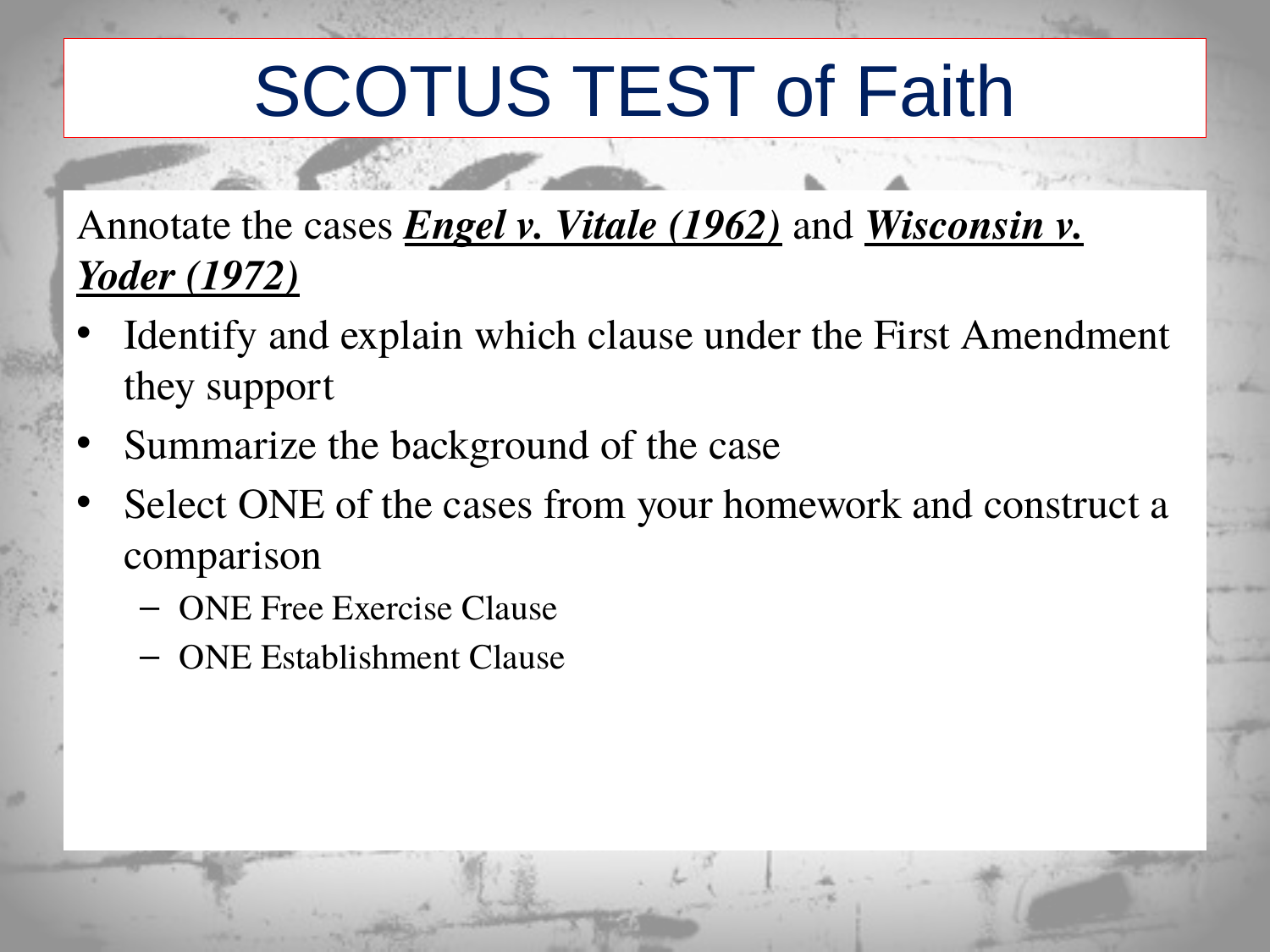

# SCOTUS TEST of Faith
Annotate the cases Engel v. Vitale (1962) and Wisconsin v. Yoder (1972)
Identify and explain which clause under the First Amendment they support
Summarize the background of the case
Select ONE of the cases from your homework and construct a comparison
ONE Free Exercise Clause
ONE Establishment Clause